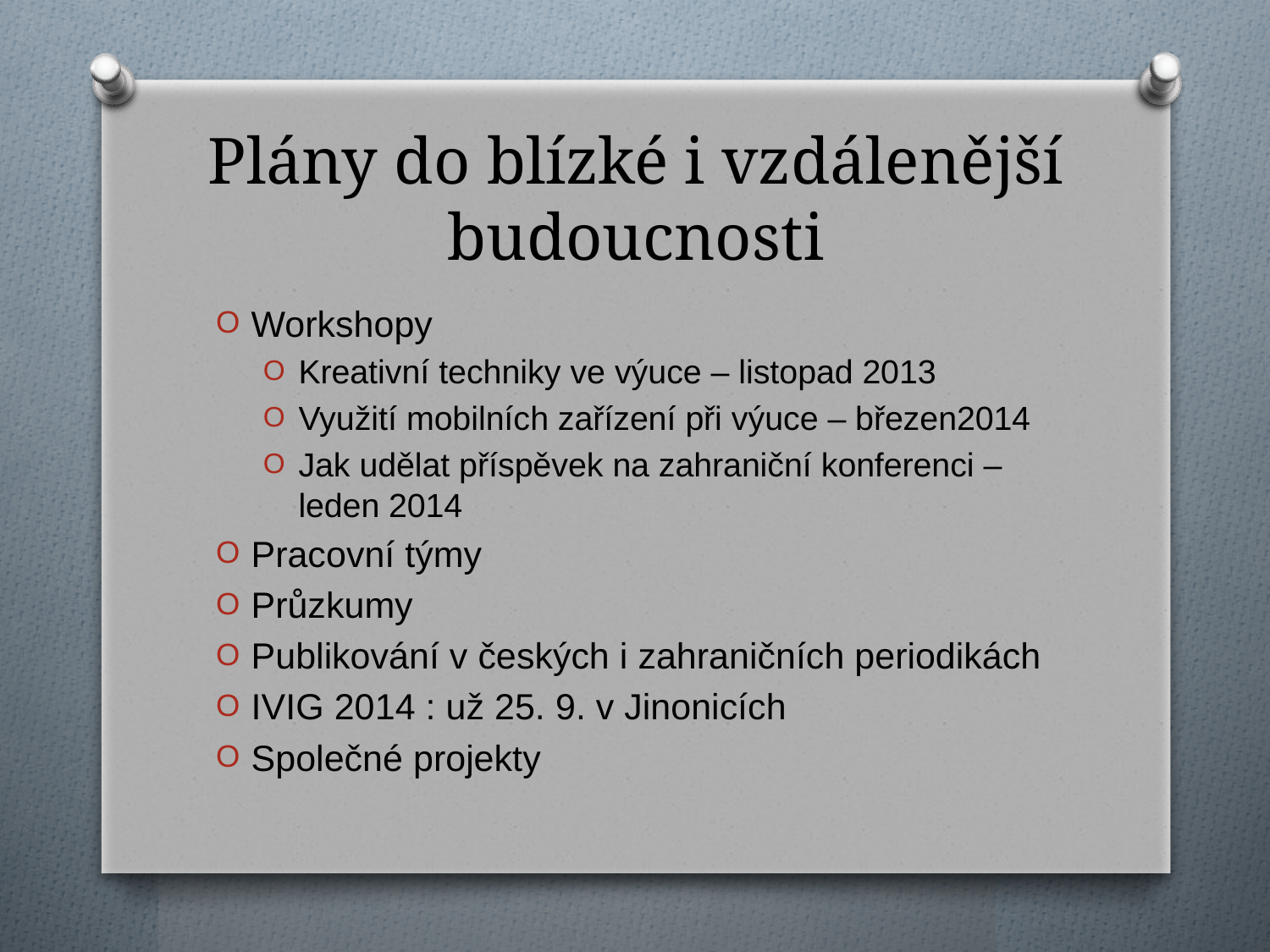

# Plány do blízké i vzdálenější budoucnosti
Workshopy
Kreativní techniky ve výuce – listopad 2013
Využití mobilních zařízení při výuce – březen2014
Jak udělat příspěvek na zahraniční konferenci – leden 2014
Pracovní týmy
Průzkumy
Publikování v českých i zahraničních periodikách
IVIG 2014 : už 25. 9. v Jinonicích
Společné projekty